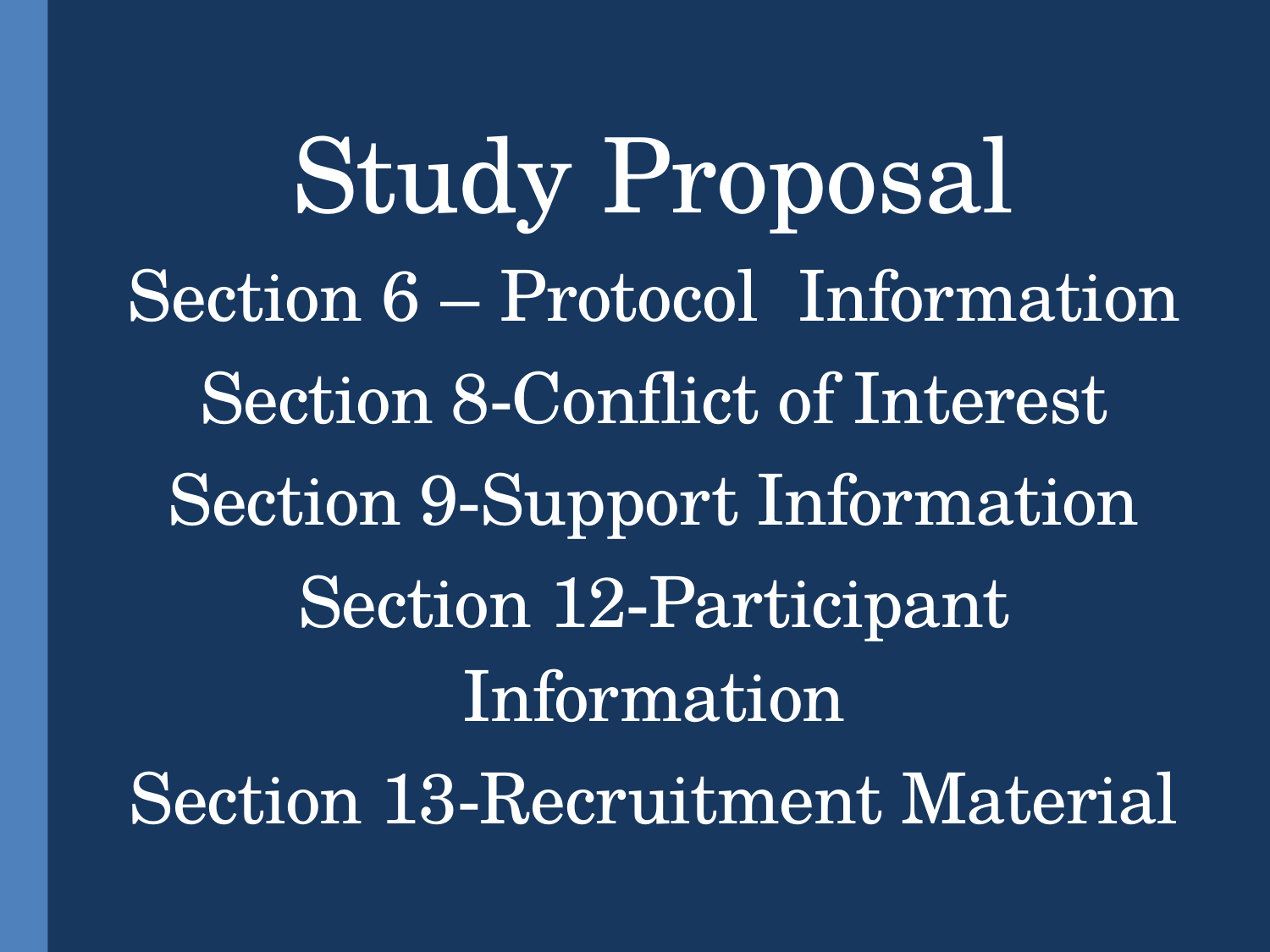

Study Proposal
Section 6 – Protocol  Information
Section 8-Conflict of Interest
Section 9-Support Information
Section 12-Participant Information
Section 13-Recruitment Material